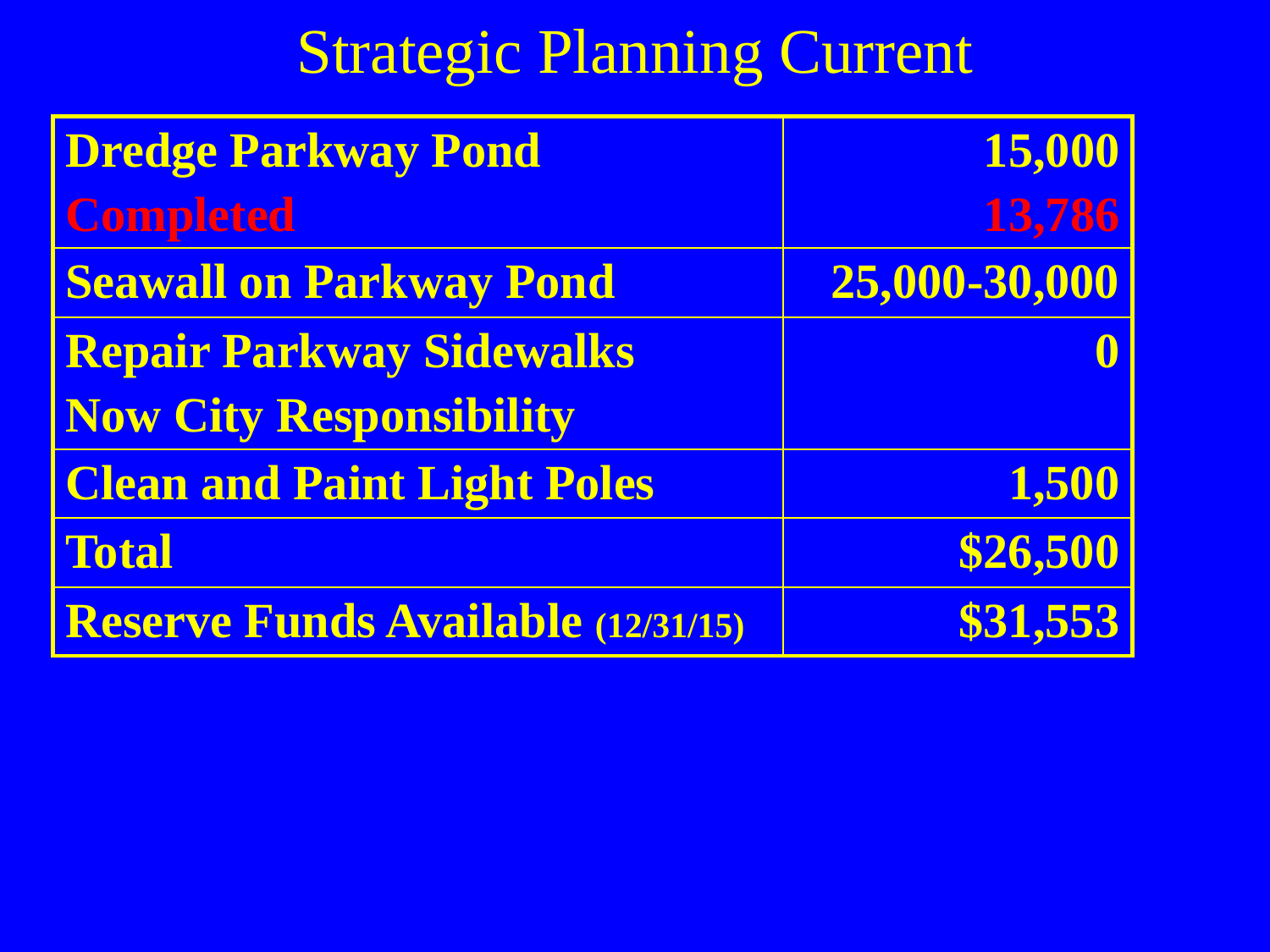

# Strategic Planning Current
| Dredge Parkway Pond Completed | 15,000 13,786 |
| --- | --- |
| Seawall on Parkway Pond | 25,000-30,000 |
| Repair Parkway Sidewalks Now City Responsibility | 0 |
| Clean and Paint Light Poles | 1,500 |
| Total | $26,500 |
| Reserve Funds Available (12/31/15) | $31,553 |